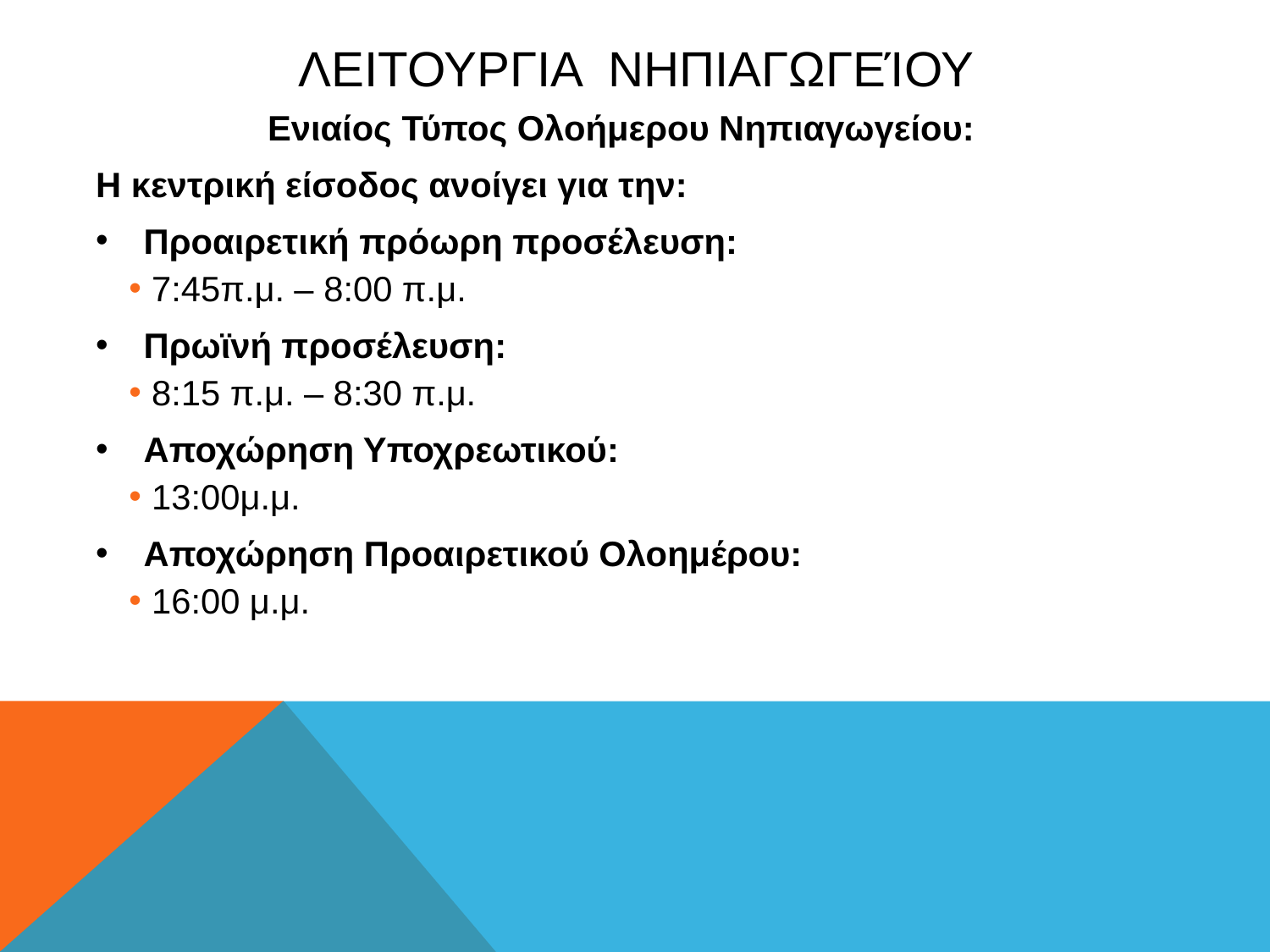

# ΛΕΙΤΟΥΡΓΙΑ  ΝΗΠΙΑΓΩΓΕΊΟΥ
Ενιαίος Τύπος Ολοήμερου Νηπιαγωγείου:
Η κεντρική είσοδος ανοίγει για την:
Προαιρετική πρόωρη προσέλευση:
7:45π.μ. – 8:00 π.μ.
Πρωϊνή προσέλευση:
8:15 π.μ. – 8:30 π.μ.
Αποχώρηση Υποχρεωτικού:
13:00μ.μ.
Αποχώρηση Προαιρετικού Ολοημέρου:
16:00 μ.μ.